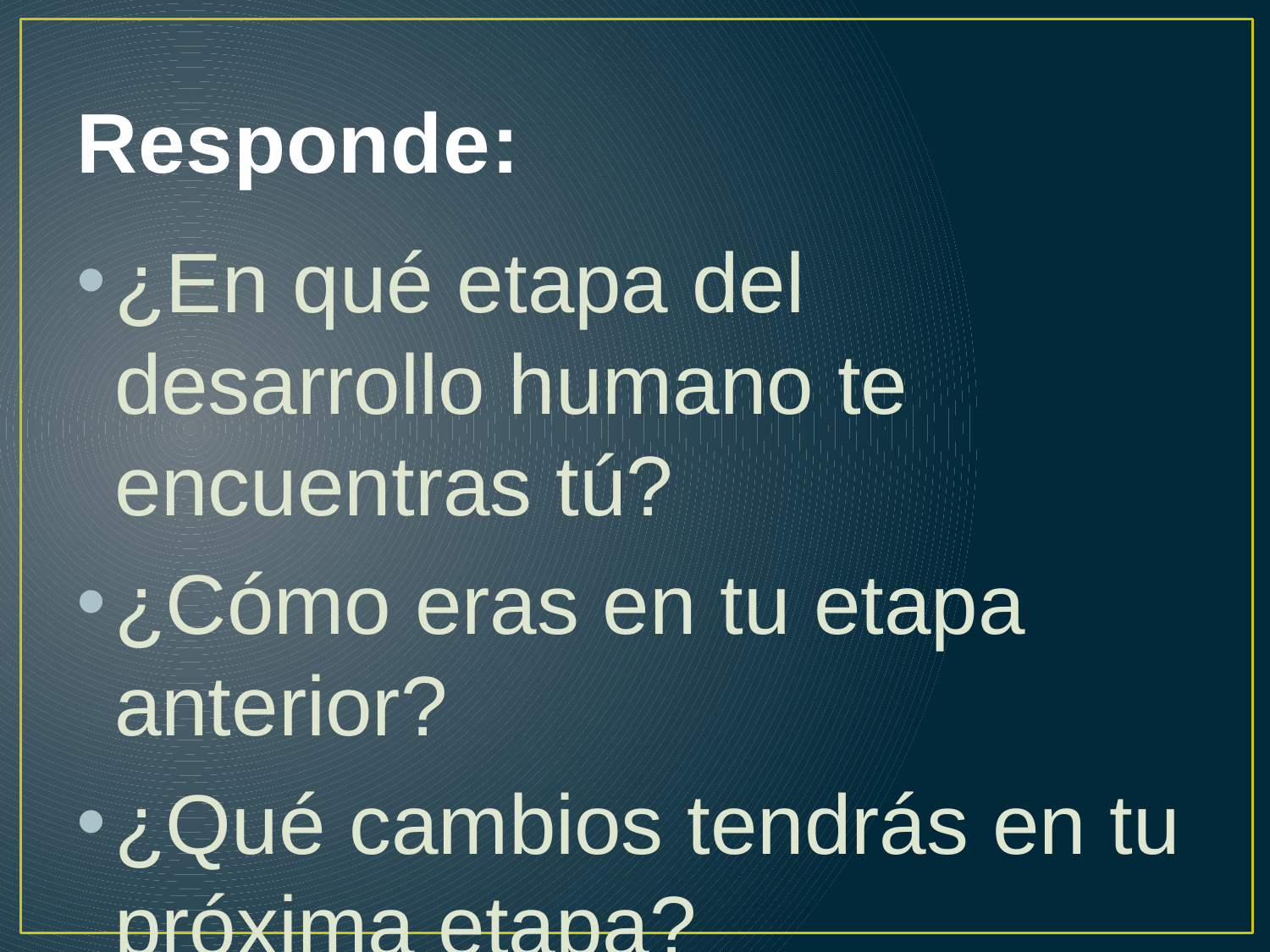

# Responde:
¿En qué etapa del desarrollo humano te encuentras tú?
¿Cómo eras en tu etapa anterior?
¿Qué cambios tendrás en tu próxima etapa?